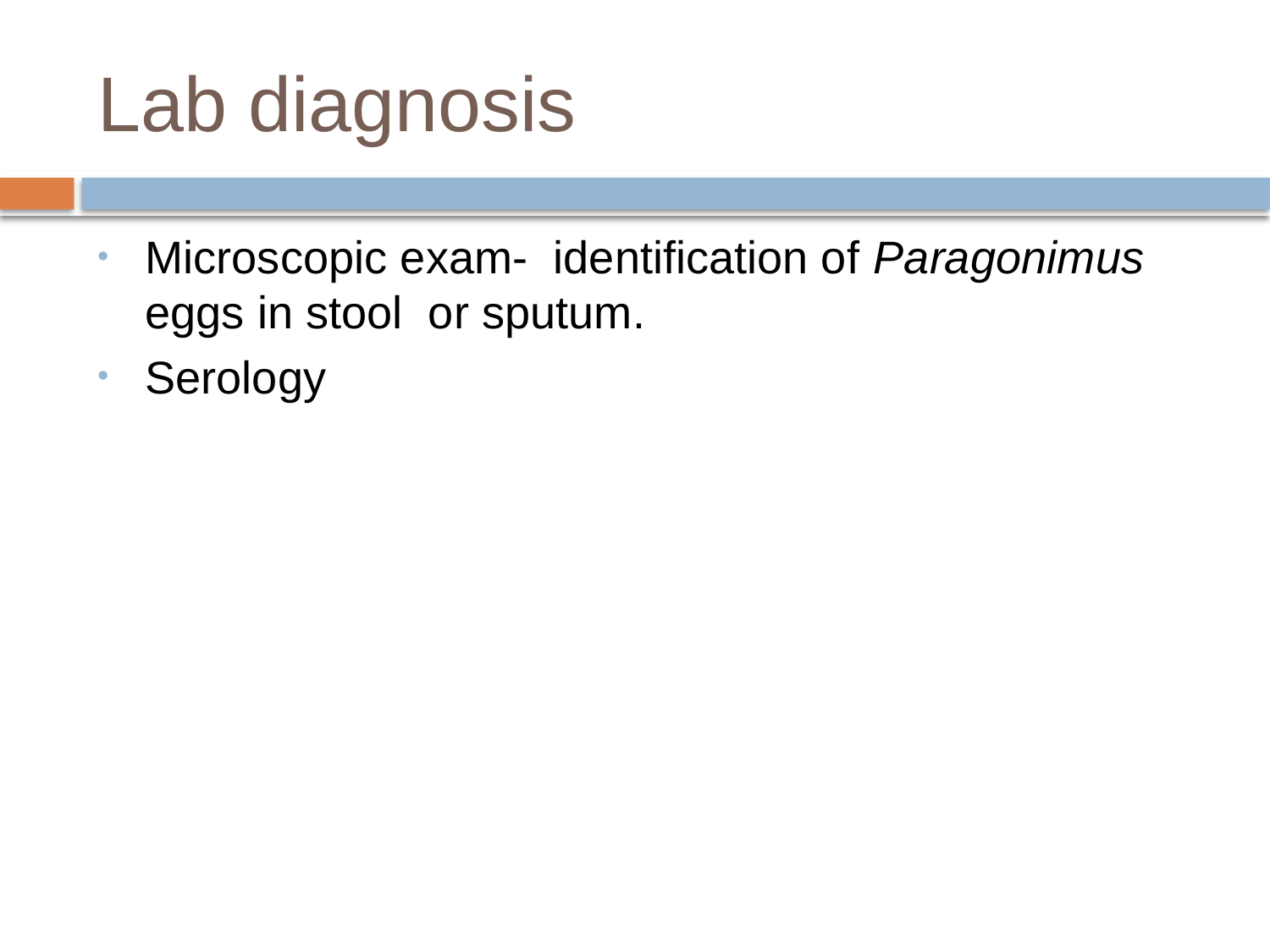

# Lab diagnosis
Microscopic exam-  identification of Paragonimus eggs in stool  or sputum.
Serology